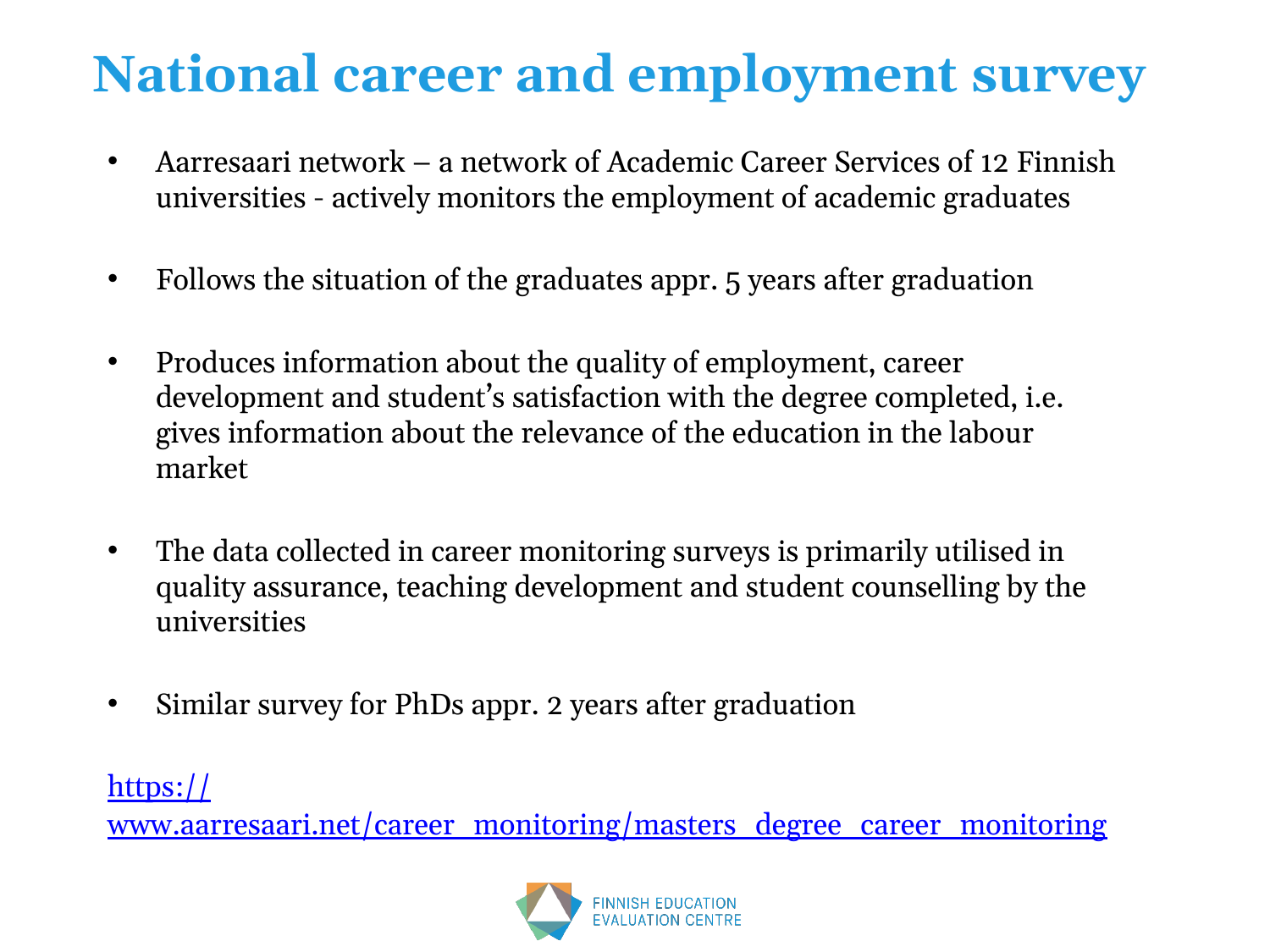

# National career and employment survey
Aarresaari network – a network of Academic Career Services of 12 Finnish universities - actively monitors the employment of academic graduates

Follows the situation of the graduates appr. 5 years after graduation

Produces information about the quality of employment, career development and student’s satisfaction with the degree completed, i.e. gives information about the relevance of the education in the labour market

The data collected in career monitoring surveys is primarily utilised in quality assurance, teaching development and student counselling by the universities

Similar survey for PhDs appr. 2 years after graduation

https://www.aarresaari.net/career_monitoring/masters_degree_career_monitoring